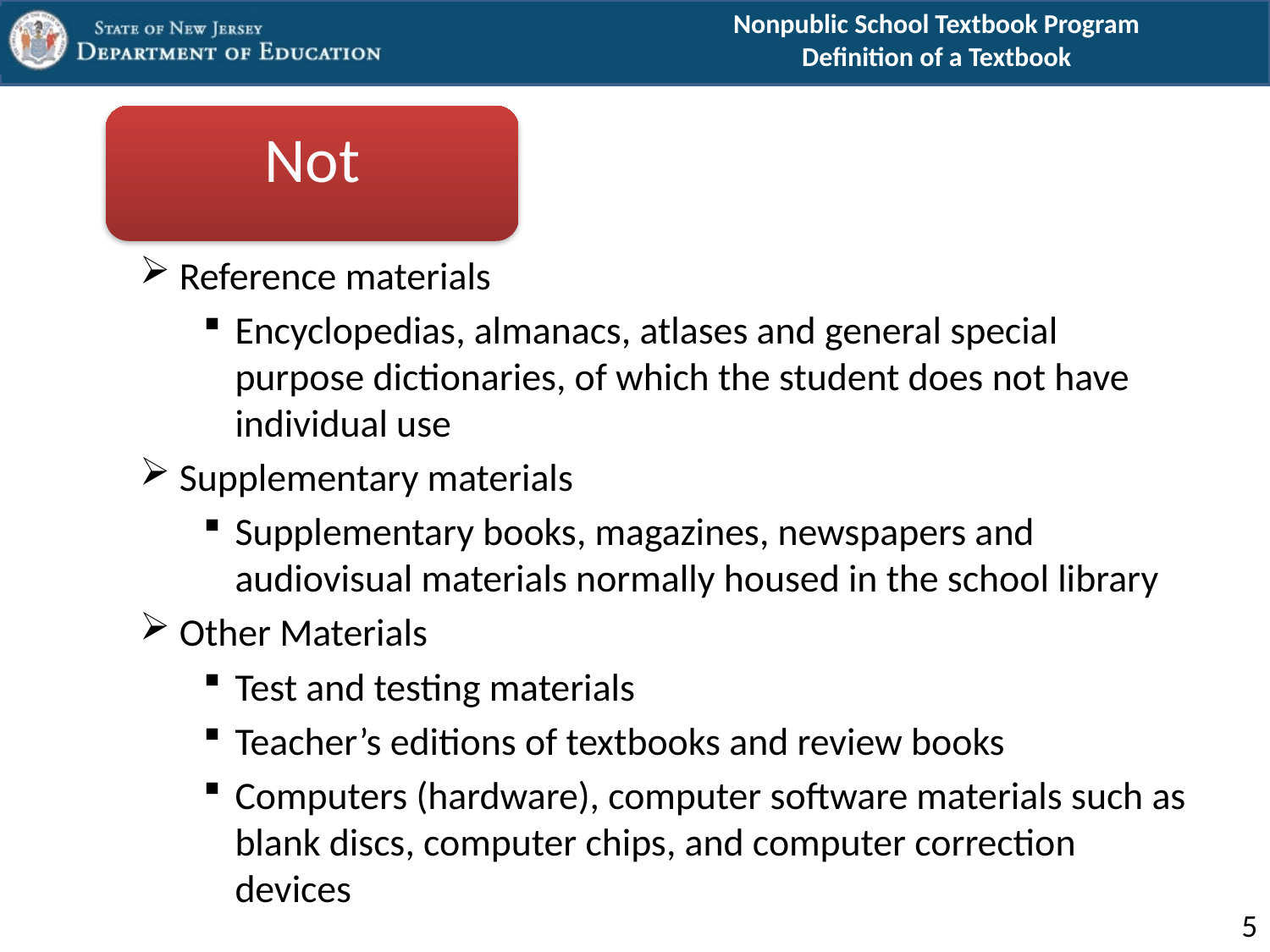

# Nonpublic School Textbook Program Definition of a Textbook
Not

Reference materials
Encyclopedias, almanacs, atlases and general special purpose dictionaries, of which the student does not have individual use
Supplementary materials
Supplementary books, magazines, newspapers and audiovisual materials normally housed in the school library
Other Materials
Test and testing materials
Teacher’s editions of textbooks and review books
Computers (hardware), computer software materials such as blank discs, computer chips, and computer correction devices